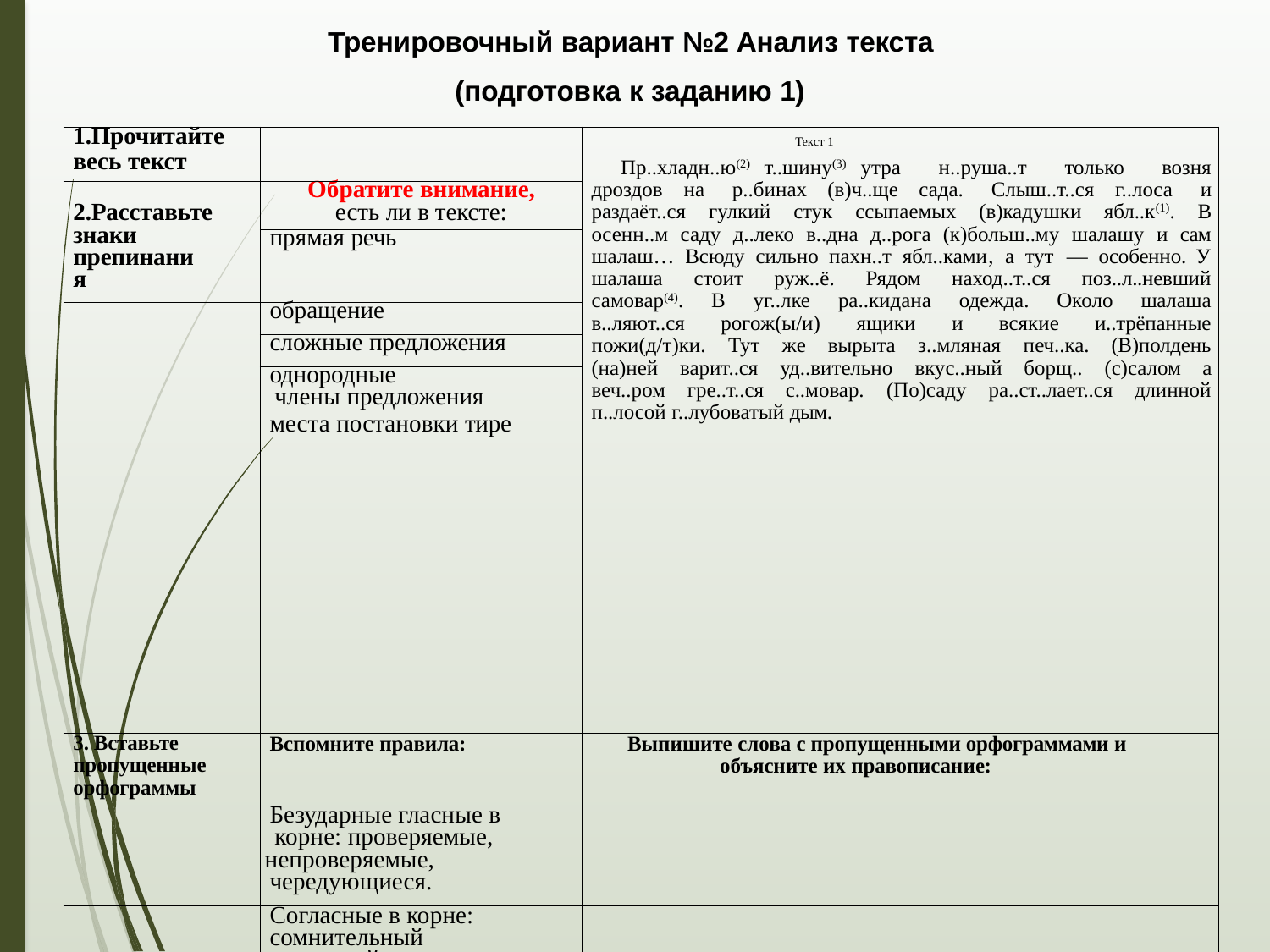

Тренировочный вариант №2 Анализ текста
(подготовка к заданию 1)
| 1.Прочитайте |  | Текст 1 Пр..хладн..ю(2) т..шину(3) утра н..руша..т только возня дроздов на р..бинах (в)ч..ще сада. Слыш..т..ся г..лоса и раздаёт..ся гулкий стук ссыпаемых (в)кадушки ябл..к(1). В осенн..м саду д..леко в..дна д..рога (к)больш..му шалашу и сам шалаш… Всюду сильно пахн..т ябл..ками‚ а тут — особенно. У шалаша стоит руж..ё. Рядом наход..т..ся поз..л..невший самовар(4). В уг..лке ра..кидана одежда. Около шалаша в..ляют..ся рогож(ы/и) ящики и всякие и..трёпанные пожи(д/т)ки. Тут же вырыта з..мляная печ..ка. (В)полдень (на)ней варит..ся уд..вительно вкус..ный борщ.. (с)салом а веч..ром гре..т..ся с..мовар. (По)саду ра..ст..лает..ся длинной п..лосой г..лубоватый дым. |
| --- | --- | --- |
| весь текст |  |  |
| 2.Расставьте знаки препинания | Обратите внимание, есть ли в тексте: |  |
|  | прямая речь |  |
|  | обращение |  |
|  | сложные предложения |  |
|  | однородные члены предложения |  |
|  | места постановки тире |  |
| 3. Вставьте пропущенные орфограммы | Вспомните правила: | Выпишите слова с пропущенными орфограммами и объясните их правописание: |
|  | Безударные гласные в корне: проверяемые, непроверяемые, чередующиеся. |  |
|  | Согласные в корне: сомнительный согласный, непроизносимый согласный |  |
|  | Правописание приставок: неизменяемые, на З/С и И/Ы после приставок |  |
|  | Правописание Ь и Ъ знака |  |
| 4.Начните | . | Если допустили ошибки, аккуратно исправьте. |